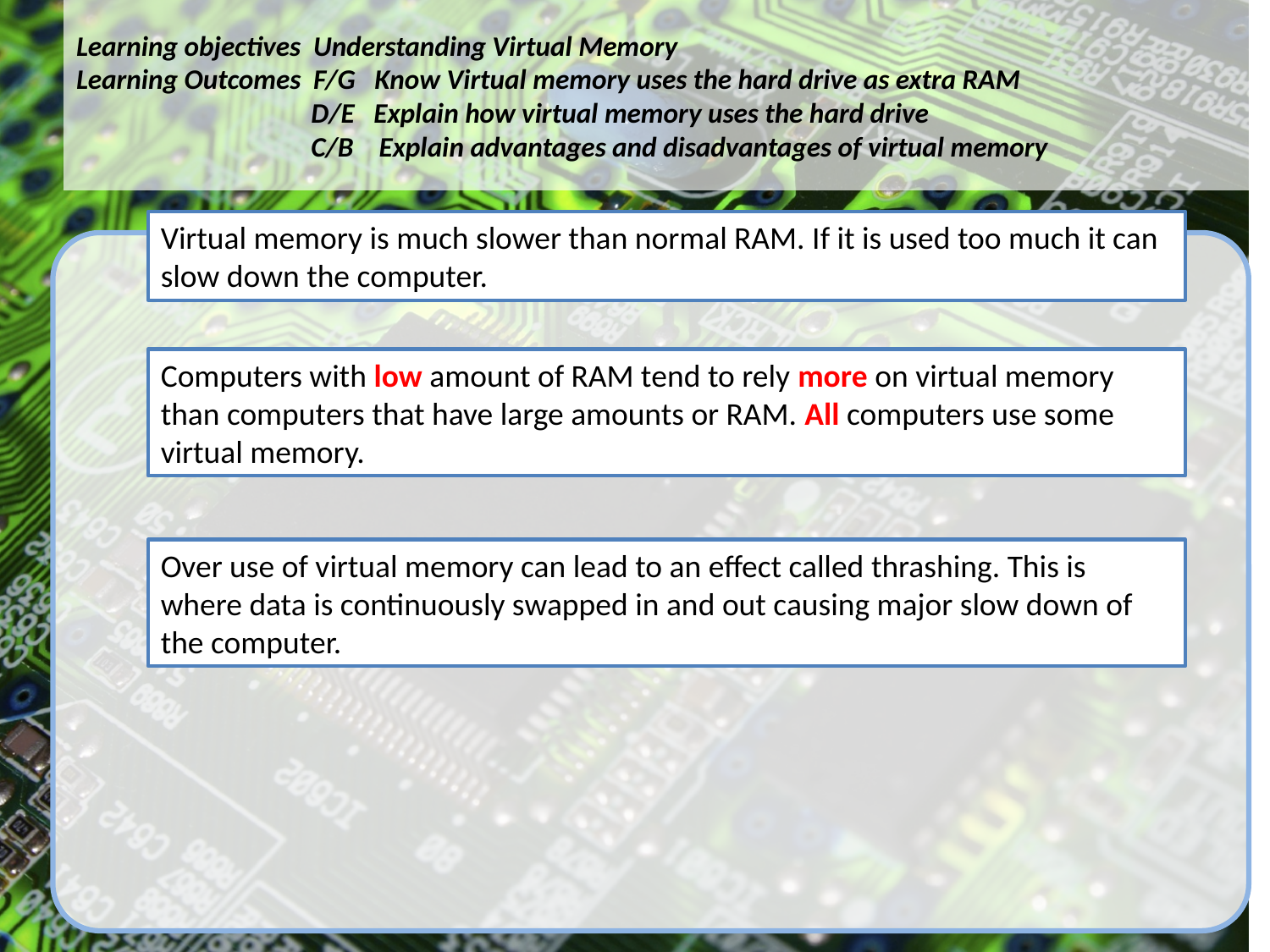

# Learning objectives  Understanding Virtual Memory Learning Outcomes  F/G   Know Virtual memory uses the hard drive as extra RAM D/E   Explain how virtual memory uses the hard drive C/B    Explain advantages and disadvantages of virtual memory
Virtual memory is much slower than normal RAM. If it is used too much it can slow down the computer.
Computers with low amount of RAM tend to rely more on virtual memory than computers that have large amounts or RAM. All computers use some virtual memory.
Over use of virtual memory can lead to an effect called thrashing. This is where data is continuously swapped in and out causing major slow down of the computer.